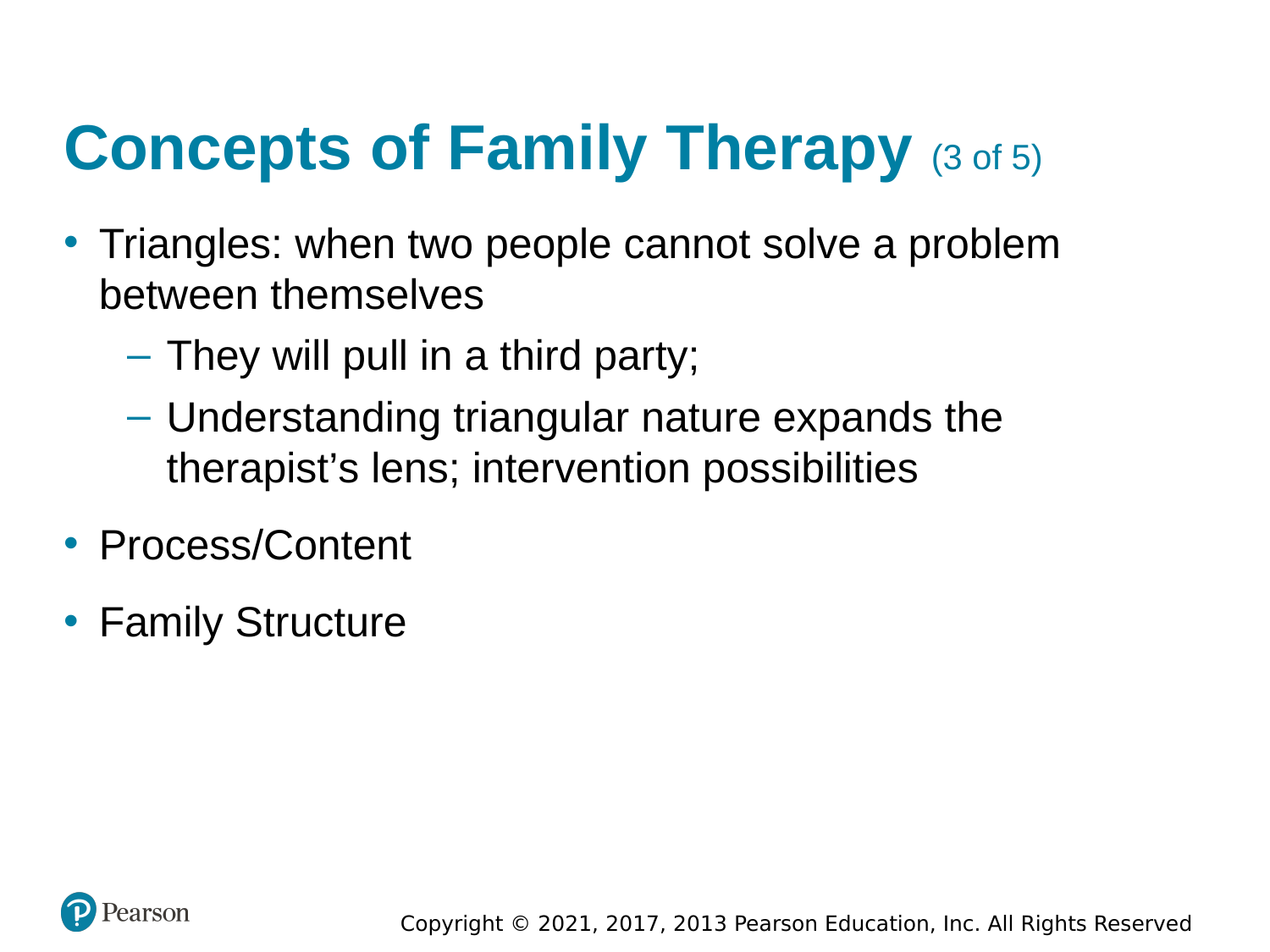

# Concepts of Family Therapy (3 of 5)
Triangles: when two people cannot solve a problem between themselves
They will pull in a third party;
Understanding triangular nature expands the therapist’s lens; intervention possibilities
Process/Content
Family Structure